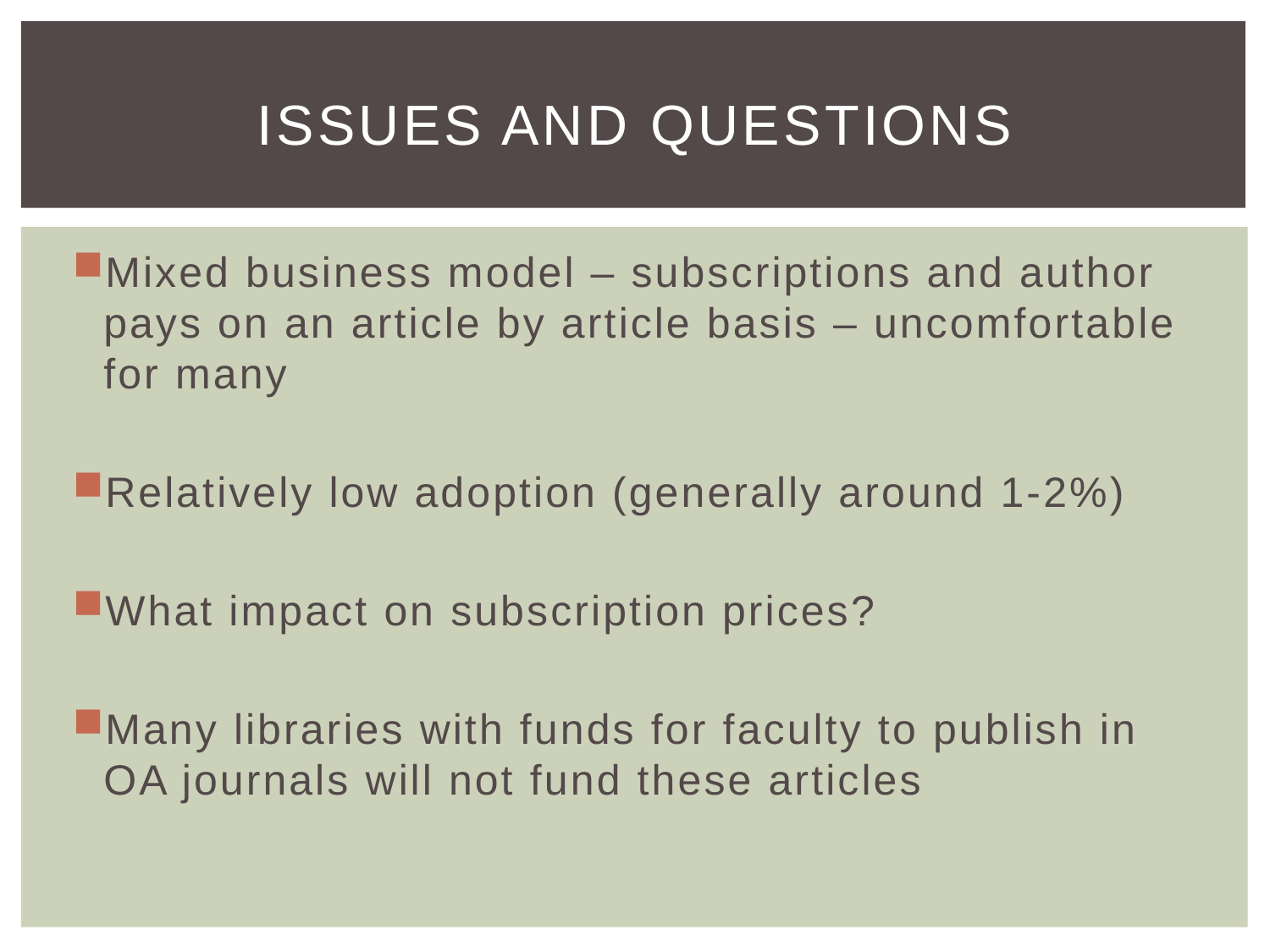

# ISSUES AND QUESTIONS
Mixed business model – subscriptions and author pays on an article by article basis – uncomfortable for many

Relatively low adoption (generally around 1-2%)

What impact on subscription prices?

Many libraries with funds for faculty to publish in OA journals will not fund these articles